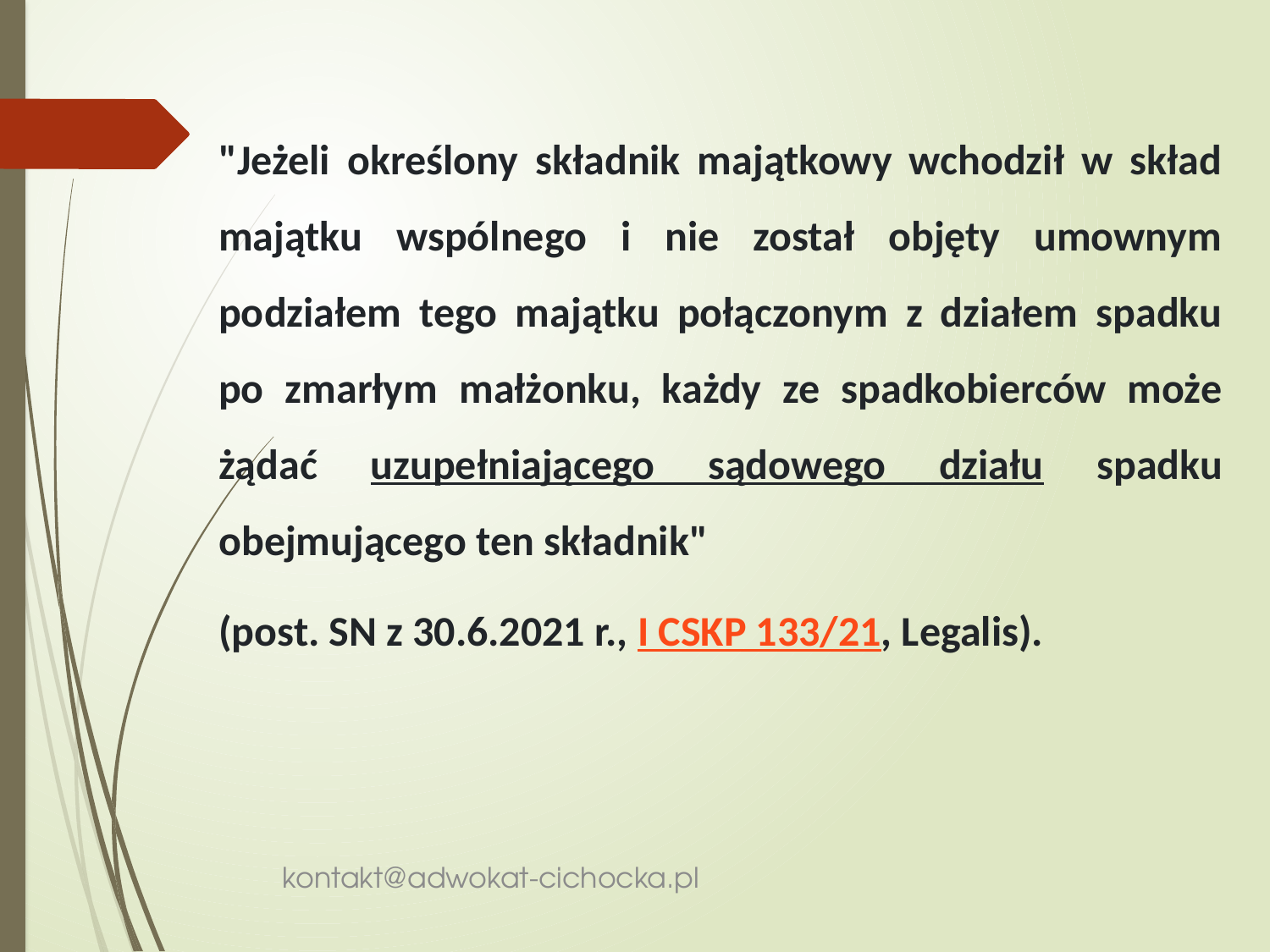

"Jeżeli określony składnik majątkowy wchodził w skład majątku wspólnego i nie został objęty umownym podziałem tego majątku połączonym z działem spadku po zmarłym małżonku, każdy ze spadkobierców może żądać uzupełniającego sądowego działu spadku obejmującego ten składnik"
(post. SN z 30.6.2021 r., I CSKP 133/21, Legalis).

kontakt@adwokat-cichocka.pl